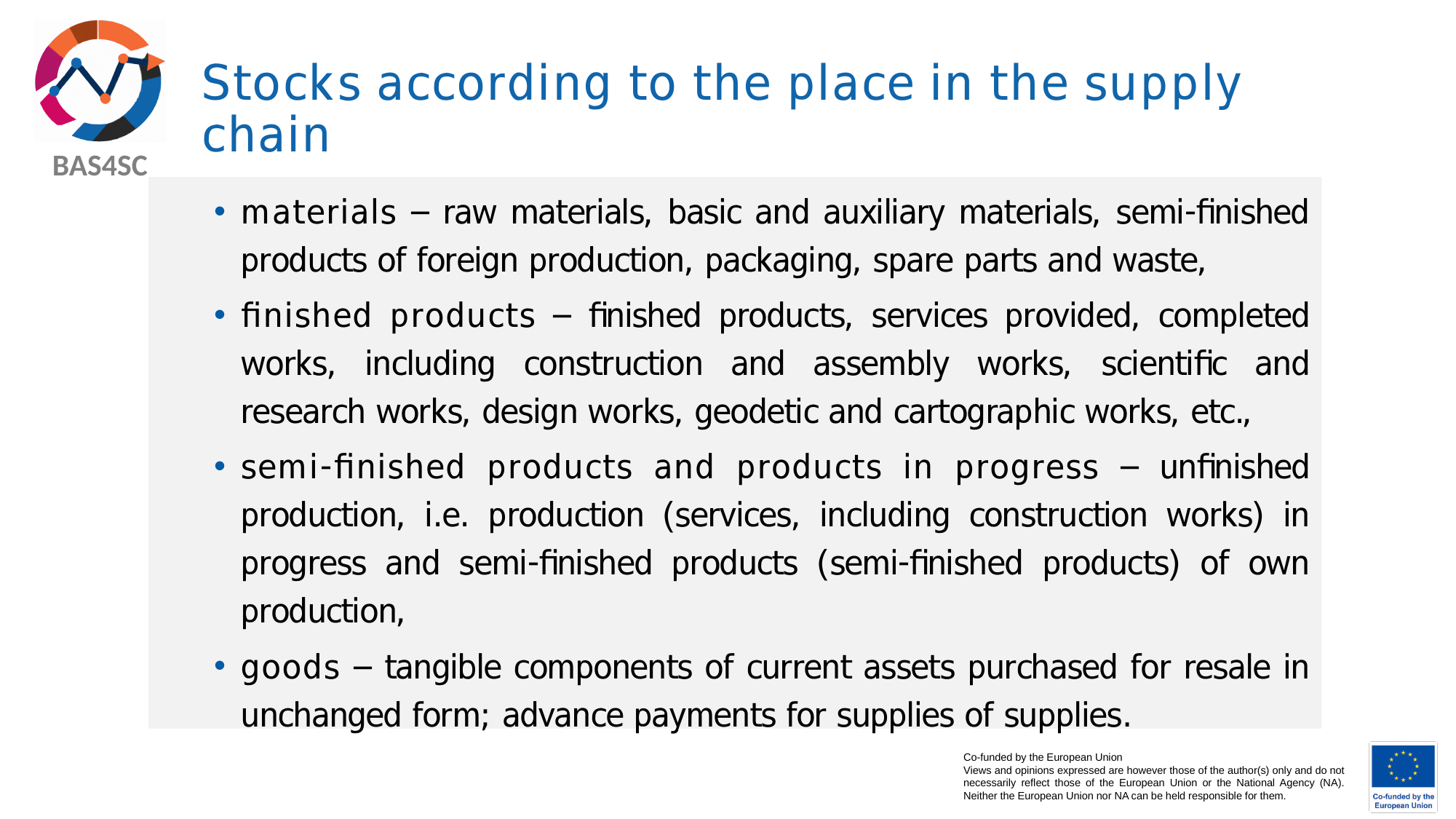

# Stocks according to the place in the supply chain
materials – raw materials, basic and auxiliary materials, semi-finished products of foreign production, packaging, spare parts and waste,
finished products – finished products, services provided, completed works, including construction and assembly works, scientific and research works, design works, geodetic and cartographic works, etc.,
semi-finished products and products in progress – unfinished production, i.e. production (services, including construction works) in progress and semi-finished products (semi-finished products) of own production,
goods – tangible components of current assets purchased for resale in unchanged form; advance payments for supplies of supplies.